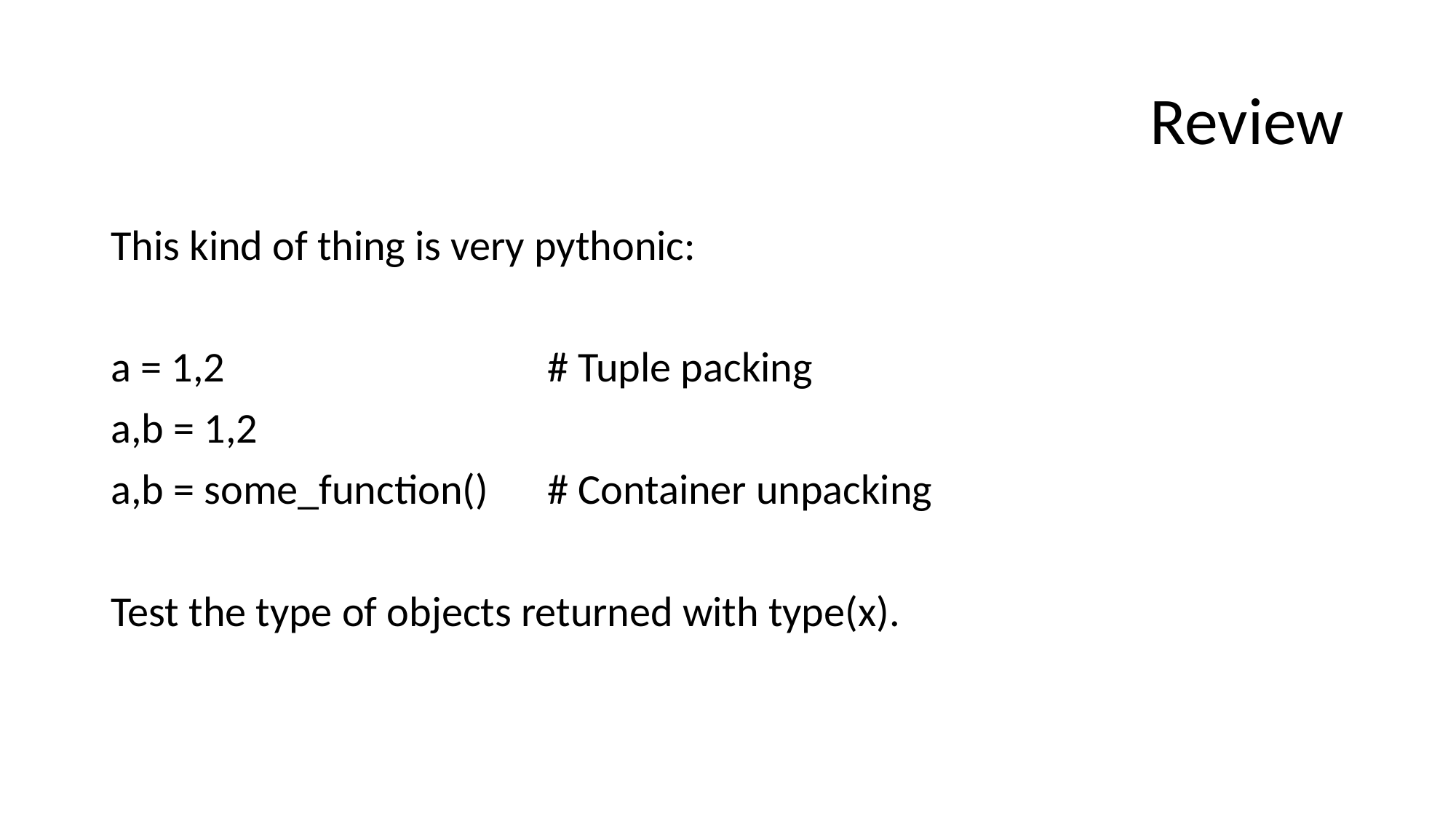

# Review
This kind of thing is very pythonic:

a = 1,2			# Tuple packing
a,b = 1,2
a,b = some_function()	# Container unpacking

Test the type of objects returned with type(x).